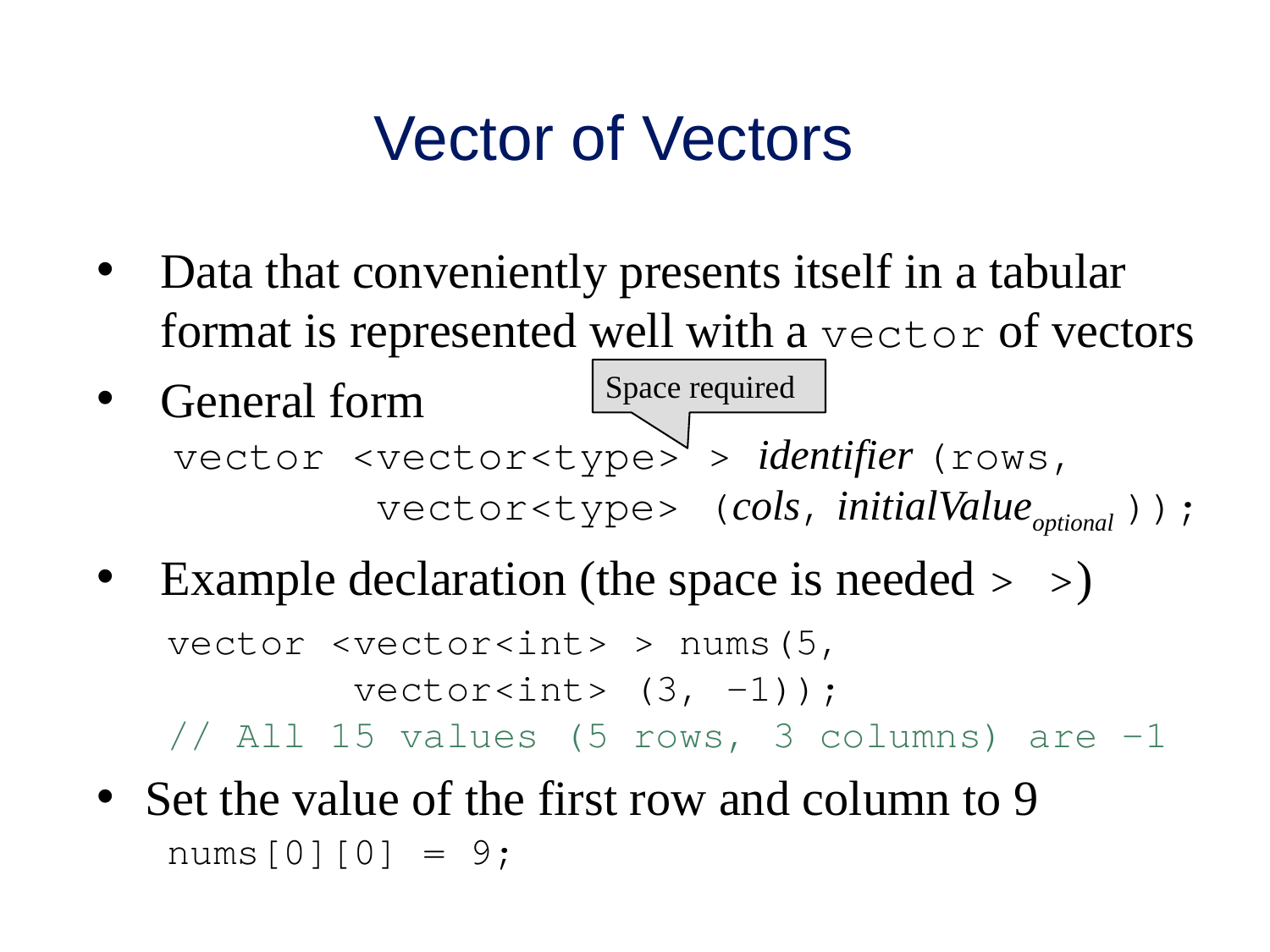

# Vector of Vectors
Data that conveniently presents itself in a tabular format is represented well with a vector of vectors
General form
   vector <vector<type> > identifier (rows,
           vector<type> (cols, initialValueoptional ));
Example declaration (the space is needed > >)
   vector <vector<int> > nums(5,
           vector<int> (3, -1));
   // All 15 values (5 rows, 3 columns) are -1
Set the value of the first row and column to 9
   nums[0][0] = 9;

Space required